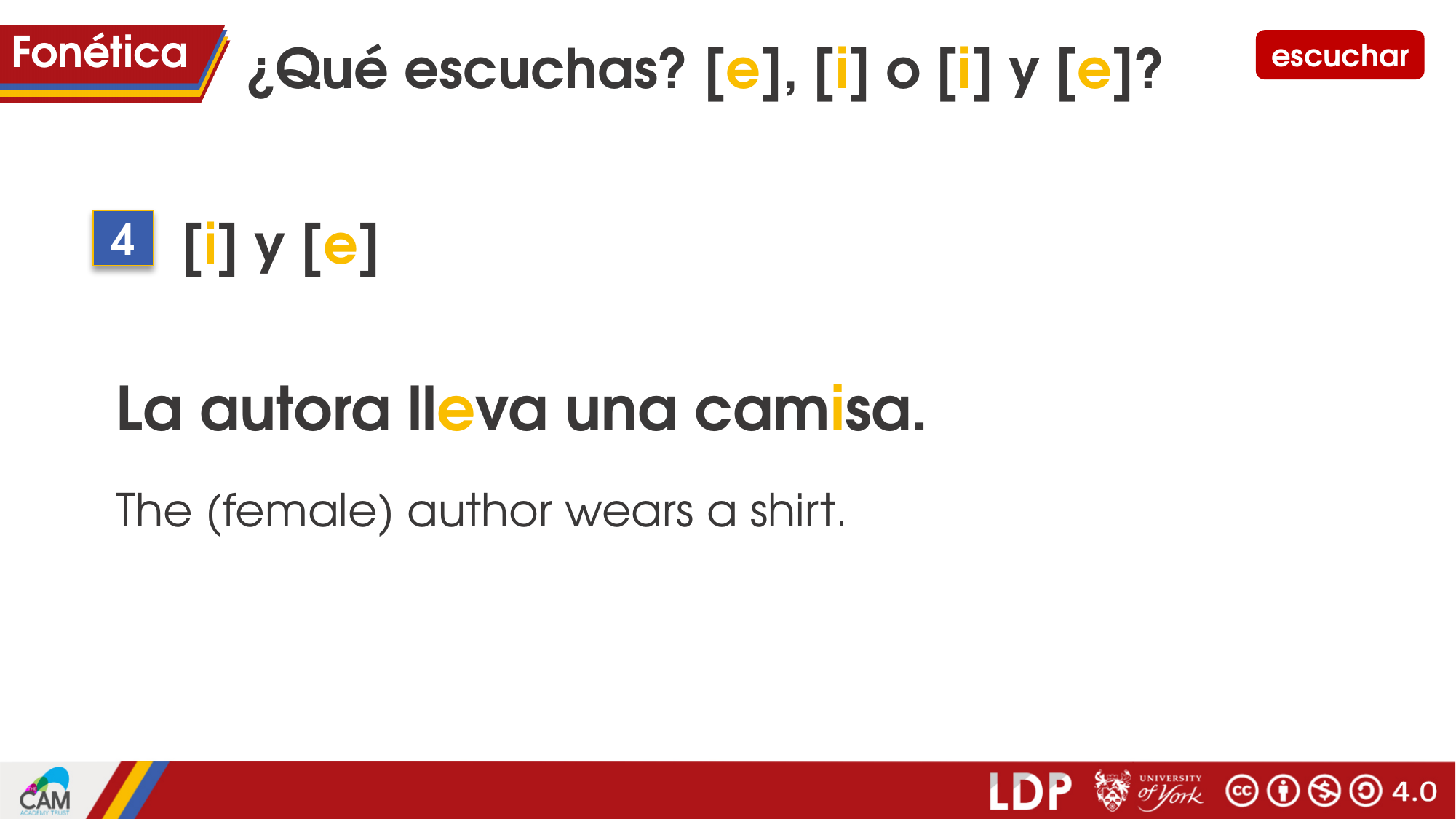

# Fonética
¿Qué escuchas? [e], [i] o [i] y [e]?
escuchar
[i] y [e]
4
La autora lleva una camisa.
The (female) author wears a shirt.